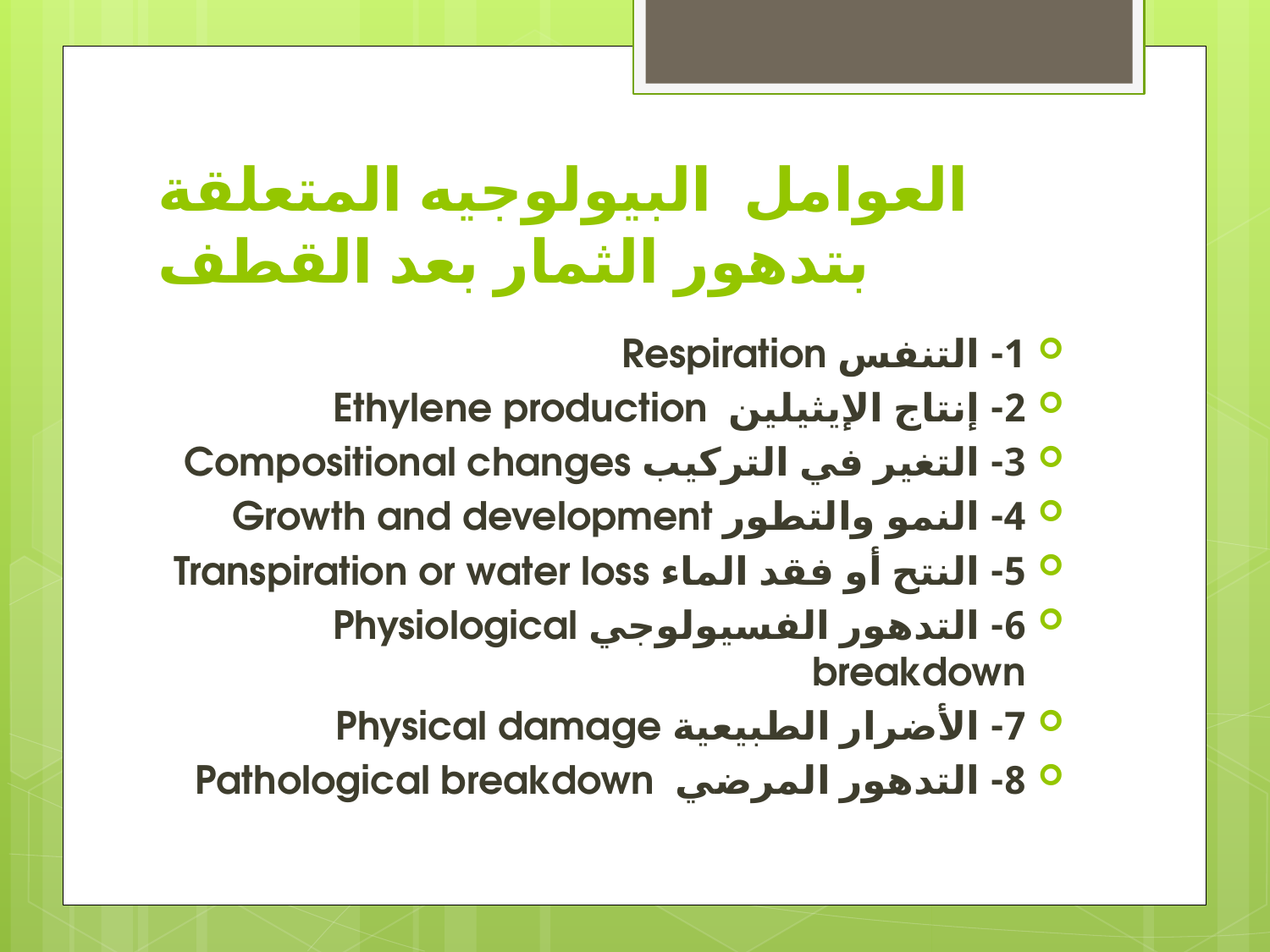

# العوامل  البيولوجيه المتعلقة بتدهور الثمار بعد القطف
1- التنفس Respiration
2- إنتاج الإيثيلين  Ethylene production
3- التغير في التركيب Compositional changes
4- النمو والتطور Growth and development
5- النتح أو فقد الماء Transpiration or water loss
6- التدهور الفسيولوجي Physiological breakdown
7- الأضرار الطبيعية Physical damage
8- التدهور المرضي  Pathological breakdown